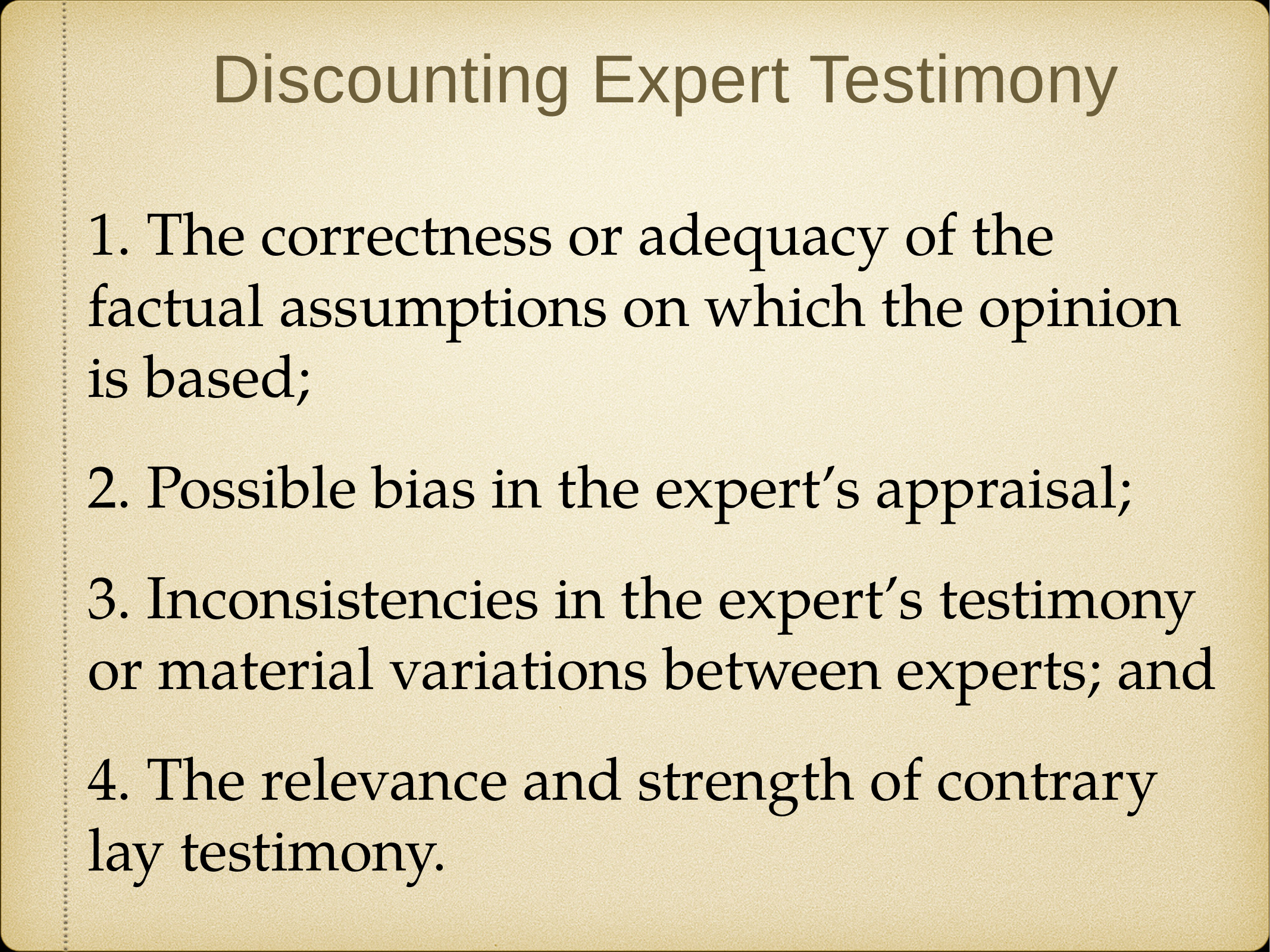

# Discounting Expert Testimony
1. The correctness or adequacy of the factual assumptions on which the opinion is based;
2. Possible bias in the expert’s appraisal;
3. Inconsistencies in the expert’s testimony or material variations between experts; and
4. The relevance and strength of contrary lay testimony.